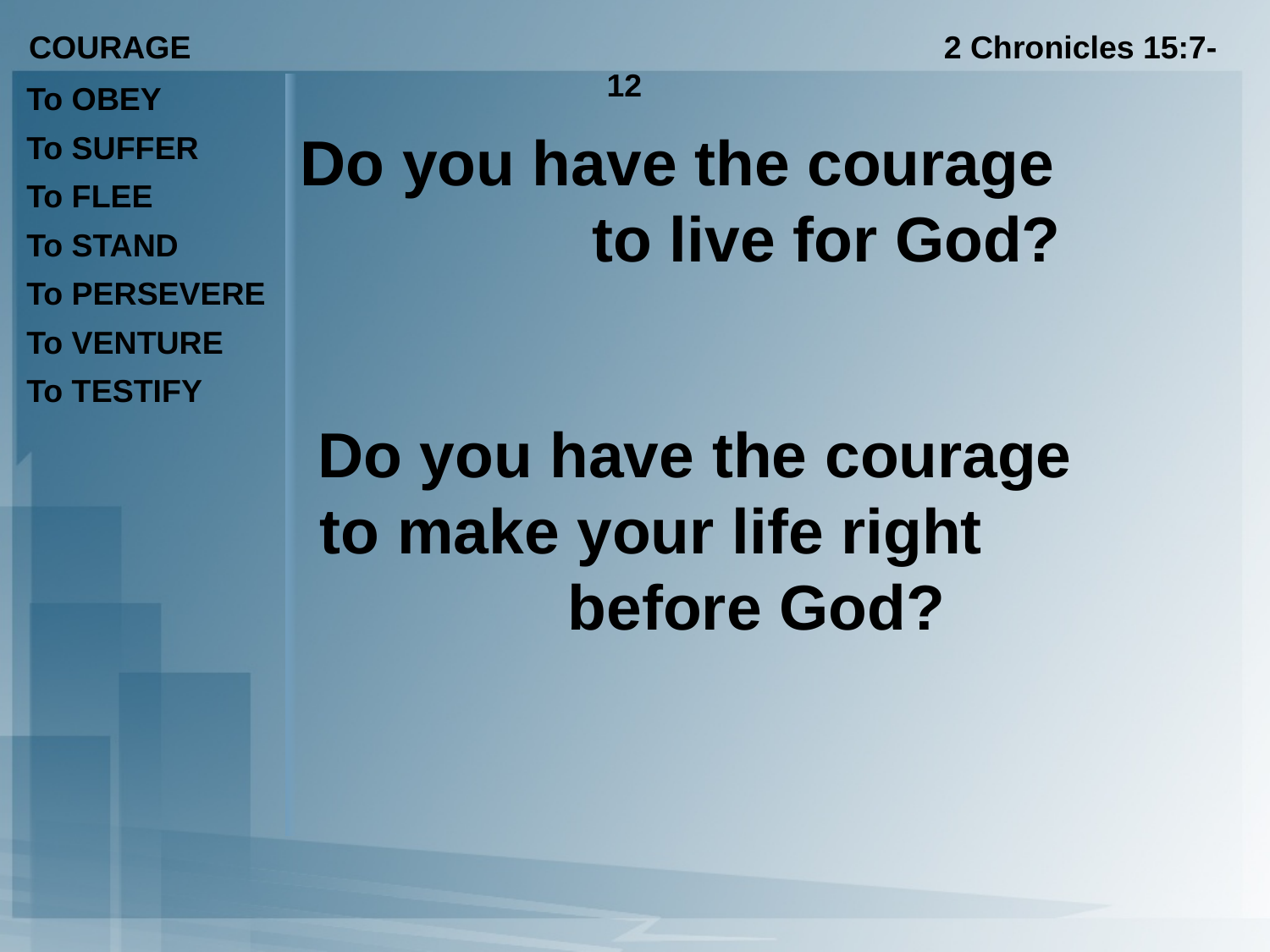

COURAGE                                                                                     2 Chronicles 15:7-12
To OBEY
To SUFFER
To FLEE
To STAND
To PERSEVERE
To VENTURE
To TESTIFY

Do you have the courage                  to live for God?

Do you have the courage        to make your life right             before God?